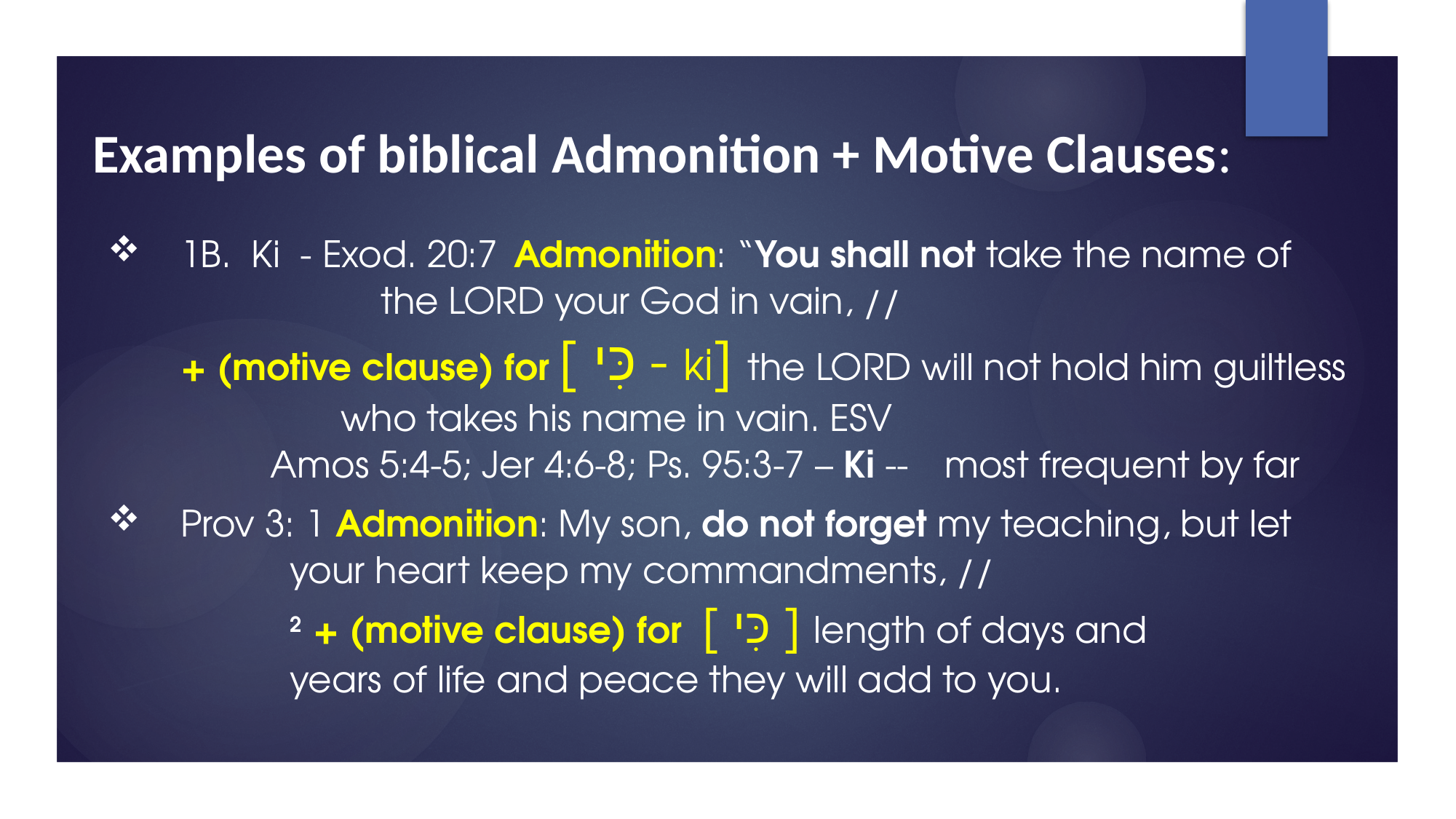

# Examples of biblical Admonition + Motive Clauses:
1B.  Ki  - Exod. 20:7  Admonition: “You shall not take the name of
                    the Lord your God in vain, //
+ (motive clause) for [ כִּי - ki] the Lord will not hold him guiltless
                who takes his name in vain. ESV
         Amos 5:4-5; Jer 4:6-8; Ps. 95:3-7 – Ki -- 	most frequent by far
Prov 3: 1 Admonition: My son, do not forget my teaching, but let
 			your heart keep my commandments, //
 			2  + (motive clause) for  [ כִּי ] length of days and
 			years of life and peace they will add to you.